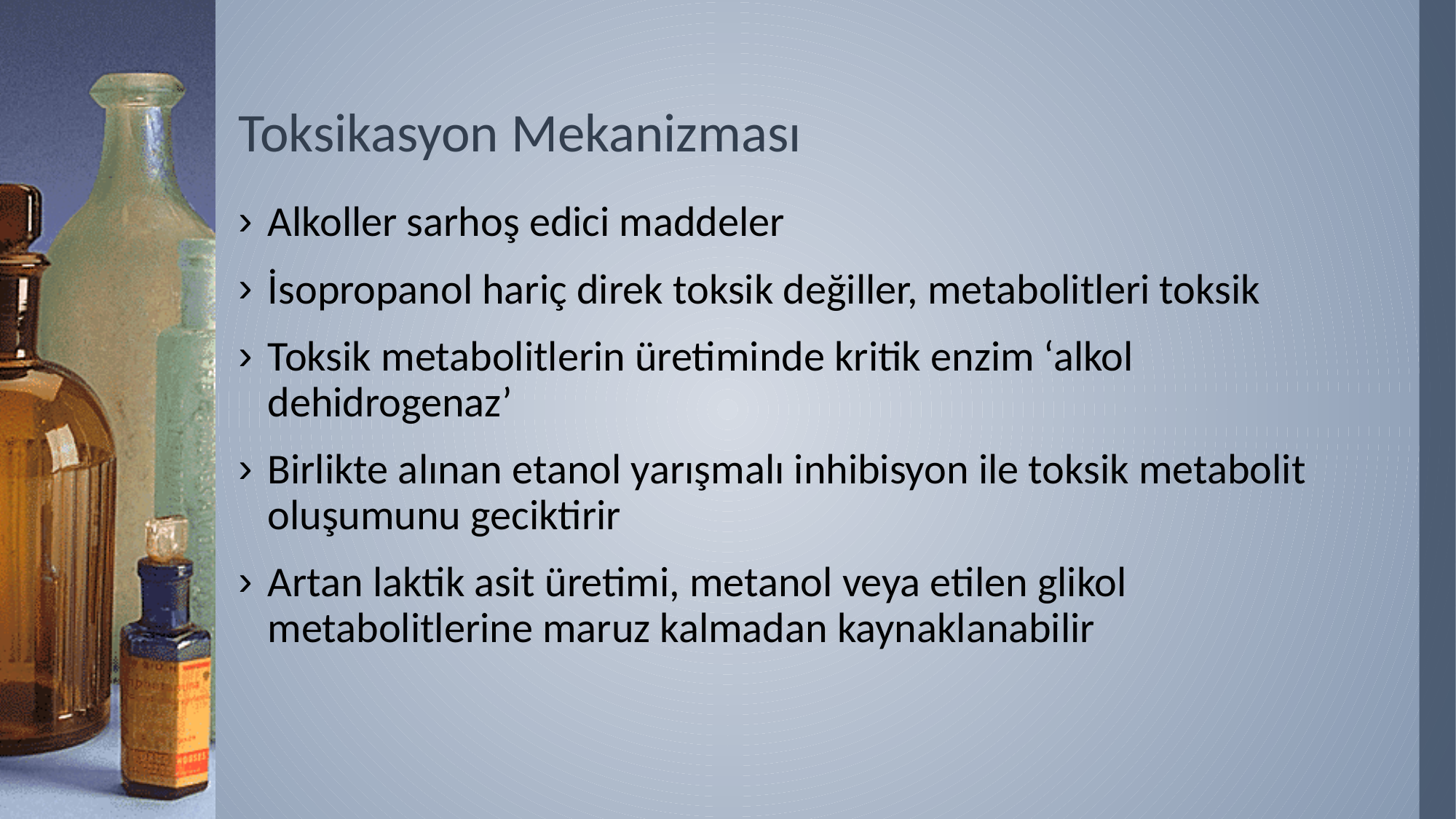

# Toksikasyon Mekanizması
Alkoller sarhoş edici maddeler
İsopropanol hariç direk toksik değiller, metabolitleri toksik
Toksik metabolitlerin üretiminde kritik enzim ‘alkol dehidrogenaz’
Birlikte alınan etanol yarışmalı inhibisyon ile toksik metabolit oluşumunu geciktirir
Artan laktik asit üretimi, metanol veya etilen glikol metabolitlerine maruz kalmadan kaynaklanabilir